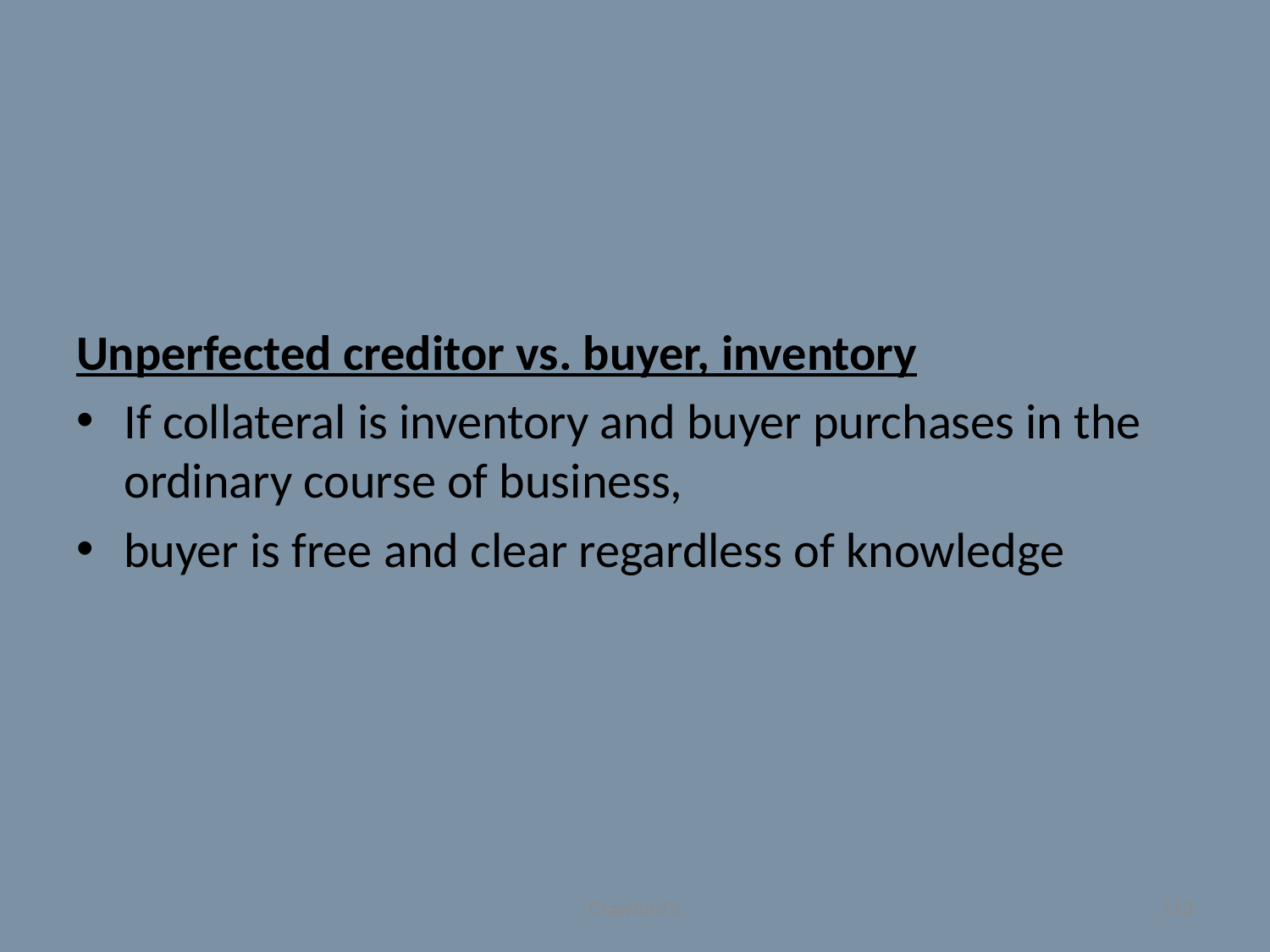

#
Unperfected creditor vs. buyer, inventory
If collateral is inventory and buyer purchases in the ordinary course of business,
buyer is free and clear regardless of knowledge

Crawford's
113